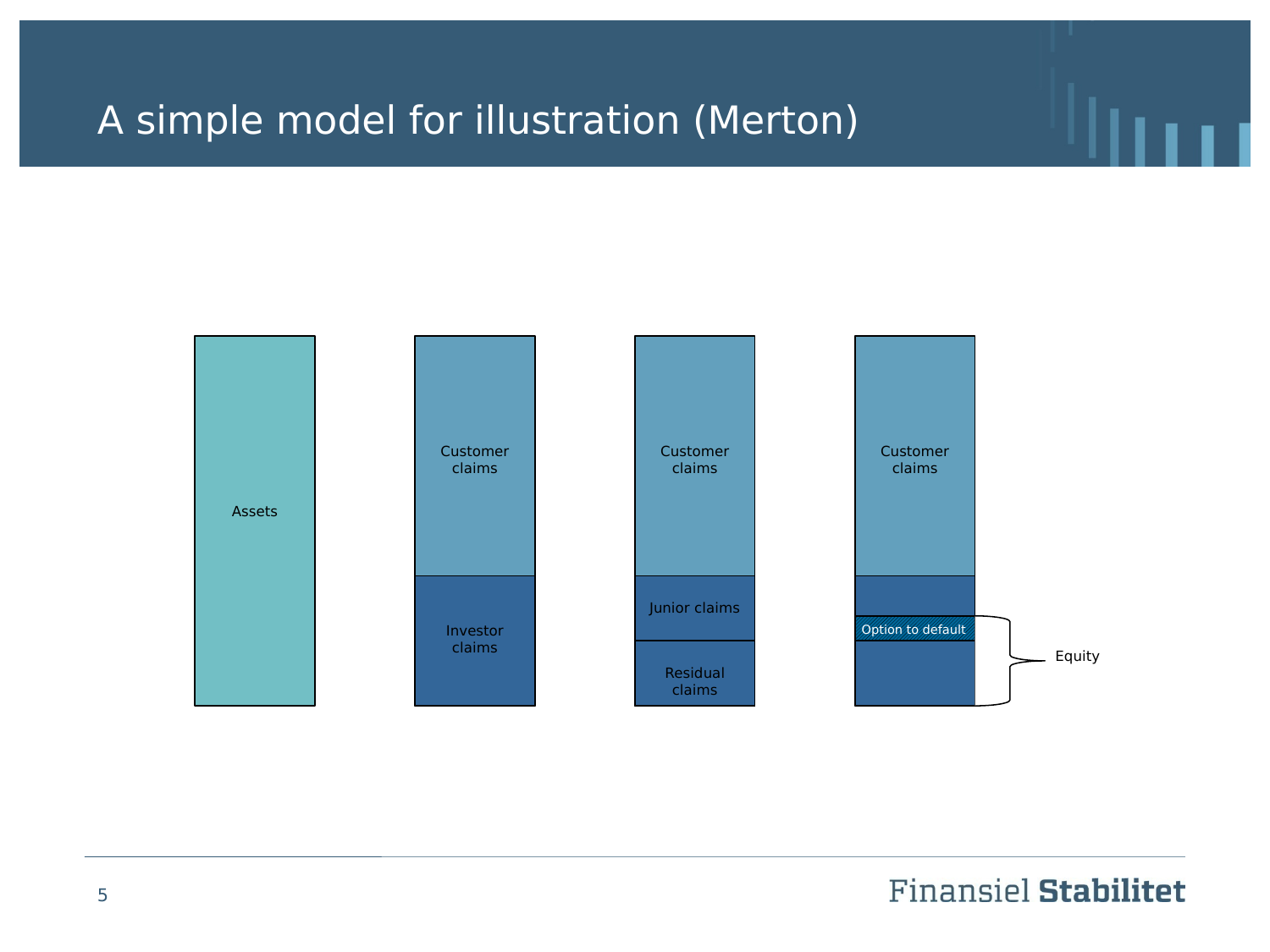

# A simple model for illustration (Merton)

Customer claims
Customer claims
Customer claims
Assets

Junior claims

Investor claims
Investor claims
  Option to default

Residual claims
Equity